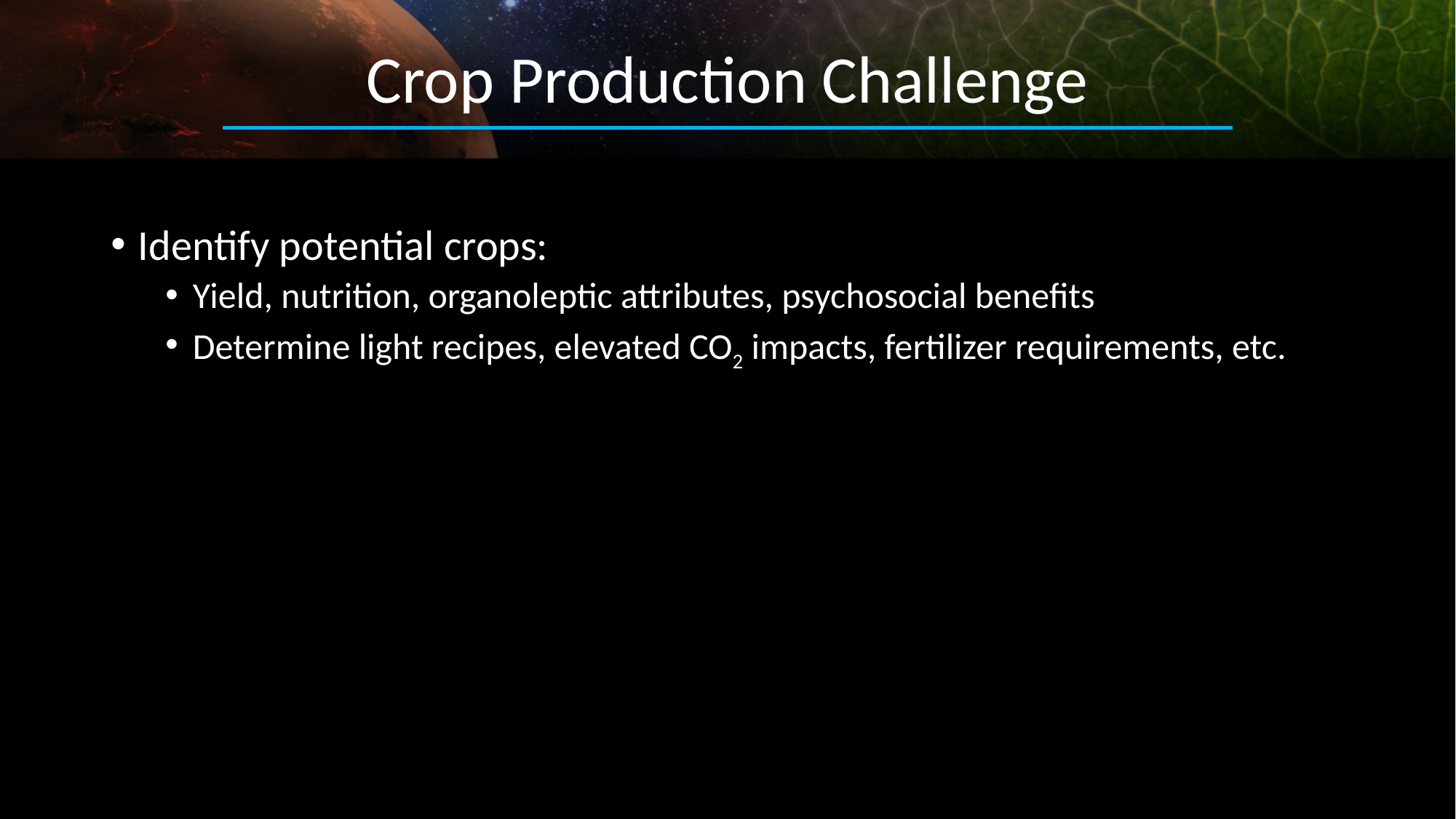

# Crop Production Challenge
Identify potential crops:
Yield, nutrition, organoleptic attributes, psychosocial benefits
Determine light recipes, elevated CO2 impacts, fertilizer requirements, etc.